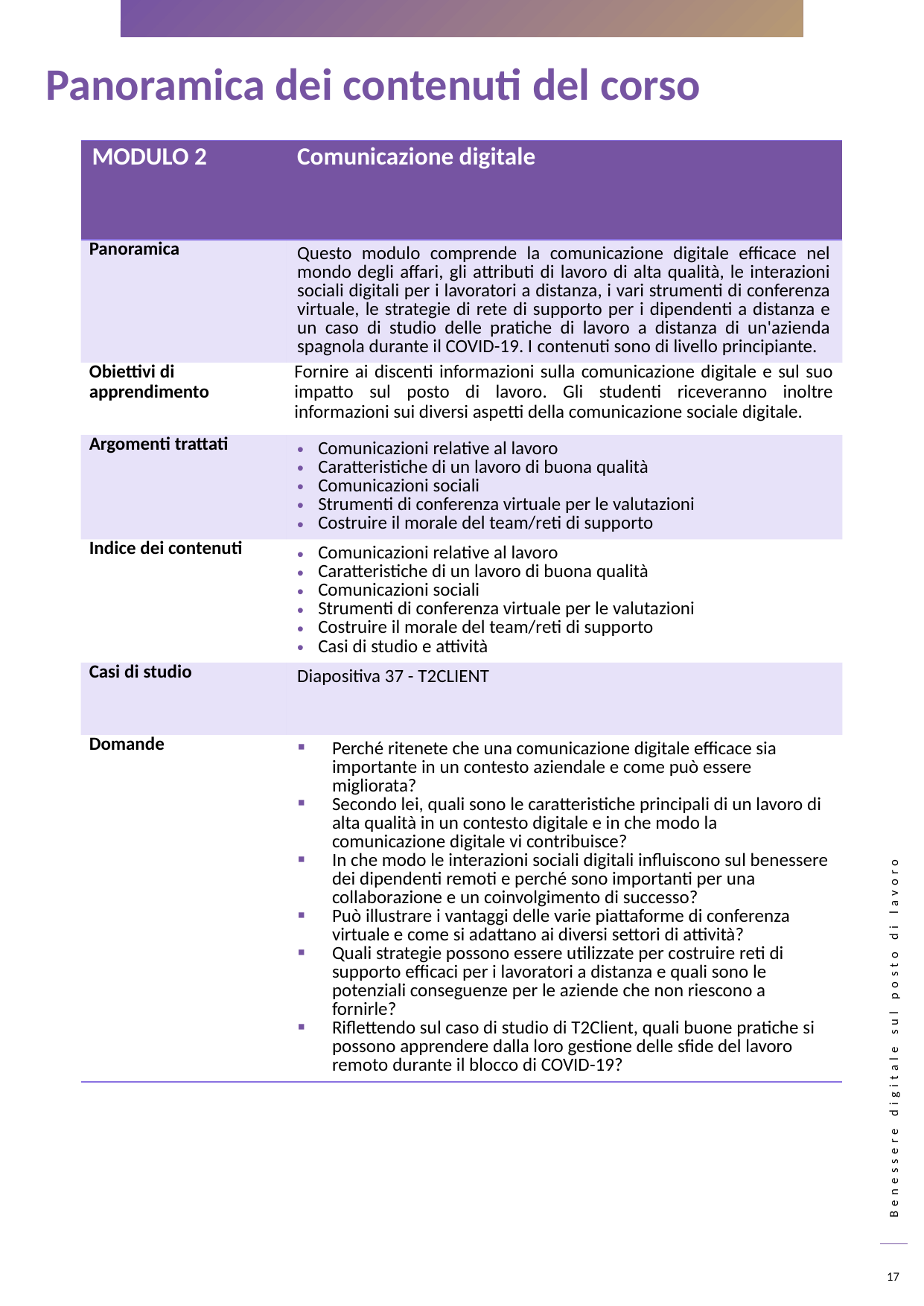

Panoramica dei contenuti del corso

| MODULO 2 | Comunicazione digitale |
| --- | --- |
| Panoramica | Questo modulo comprende la comunicazione digitale efficace nel mondo degli affari, gli attributi di lavoro di alta qualità, le interazioni sociali digitali per i lavoratori a distanza, i vari strumenti di conferenza virtuale, le strategie di rete di supporto per i dipendenti a distanza e un caso di studio delle pratiche di lavoro a distanza di un'azienda spagnola durante il COVID-19. I contenuti sono di livello principiante. |
| Obiettivi di apprendimento | Fornire ai discenti informazioni sulla comunicazione digitale e sul suo impatto sul posto di lavoro. Gli studenti riceveranno inoltre informazioni sui diversi aspetti della comunicazione sociale digitale. |
| Argomenti trattati | Comunicazioni relative al lavoro Caratteristiche di un lavoro di buona qualità Comunicazioni sociali Strumenti di conferenza virtuale per le valutazioni Costruire il morale del team/reti di supporto |
| Indice dei contenuti | Comunicazioni relative al lavoro Caratteristiche di un lavoro di buona qualità Comunicazioni sociali Strumenti di conferenza virtuale per le valutazioni Costruire il morale del team/reti di supporto Casi di studio e attività |
| Casi di studio | Diapositiva 37 - T2CLIENT |
| Domande | Perché ritenete che una comunicazione digitale efficace sia importante in un contesto aziendale e come può essere migliorata? Secondo lei, quali sono le caratteristiche principali di un lavoro di alta qualità in un contesto digitale e in che modo la comunicazione digitale vi contribuisce? In che modo le interazioni sociali digitali influiscono sul benessere dei dipendenti remoti e perché sono importanti per una collaborazione e un coinvolgimento di successo? Può illustrare i vantaggi delle varie piattaforme di conferenza virtuale e come si adattano ai diversi settori di attività? Quali strategie possono essere utilizzate per costruire reti di supporto efficaci per i lavoratori a distanza e quali sono le potenziali conseguenze per le aziende che non riescono a fornirle? Riflettendo sul caso di studio di T2Client, quali buone pratiche si possono apprendere dalla loro gestione delle sfide del lavoro remoto durante il blocco di COVID-19? |
17